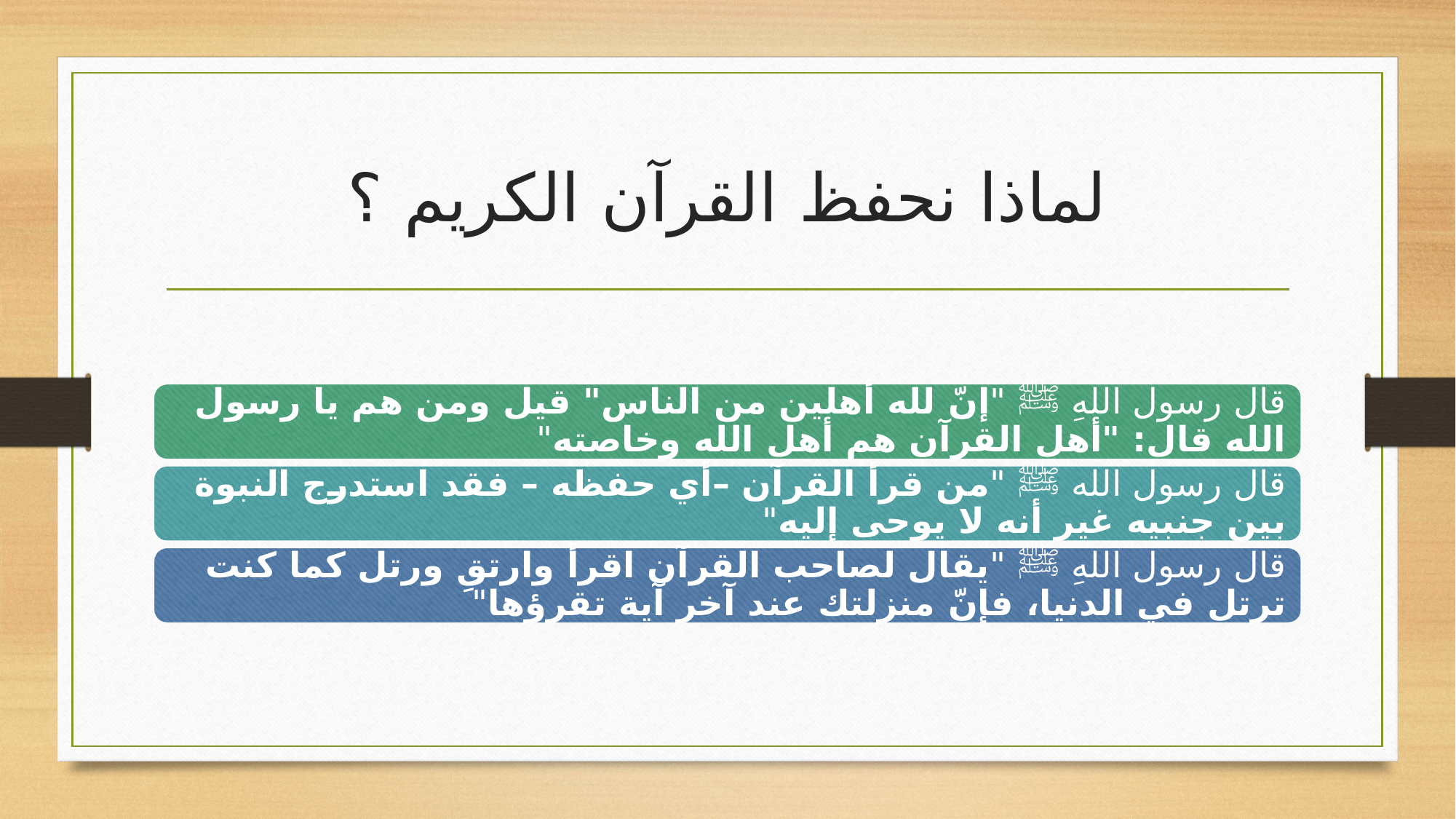

# لماذا نحفظ القرآن الكريم ؟
قال رسول اللهِ ﷺ "إنّ لله أهلين من الناس" قيل ومن هم يا رسول الله قال: "أهل القرآن هم أهل الله وخاصته"
قال رسول الله ﷺ "من قرأ القرآن –أي حفظه – فقد استدرج النبوة بين جنبيه غير أنه لا يوحى إليه"
قال رسول اللهِ ﷺ "يقال لصاحب القرآن اقرأ وارتقِ ورتل كما كنت ترتل في الدنيا، فإنّ منزلتك عند آخر آية تقرؤها"